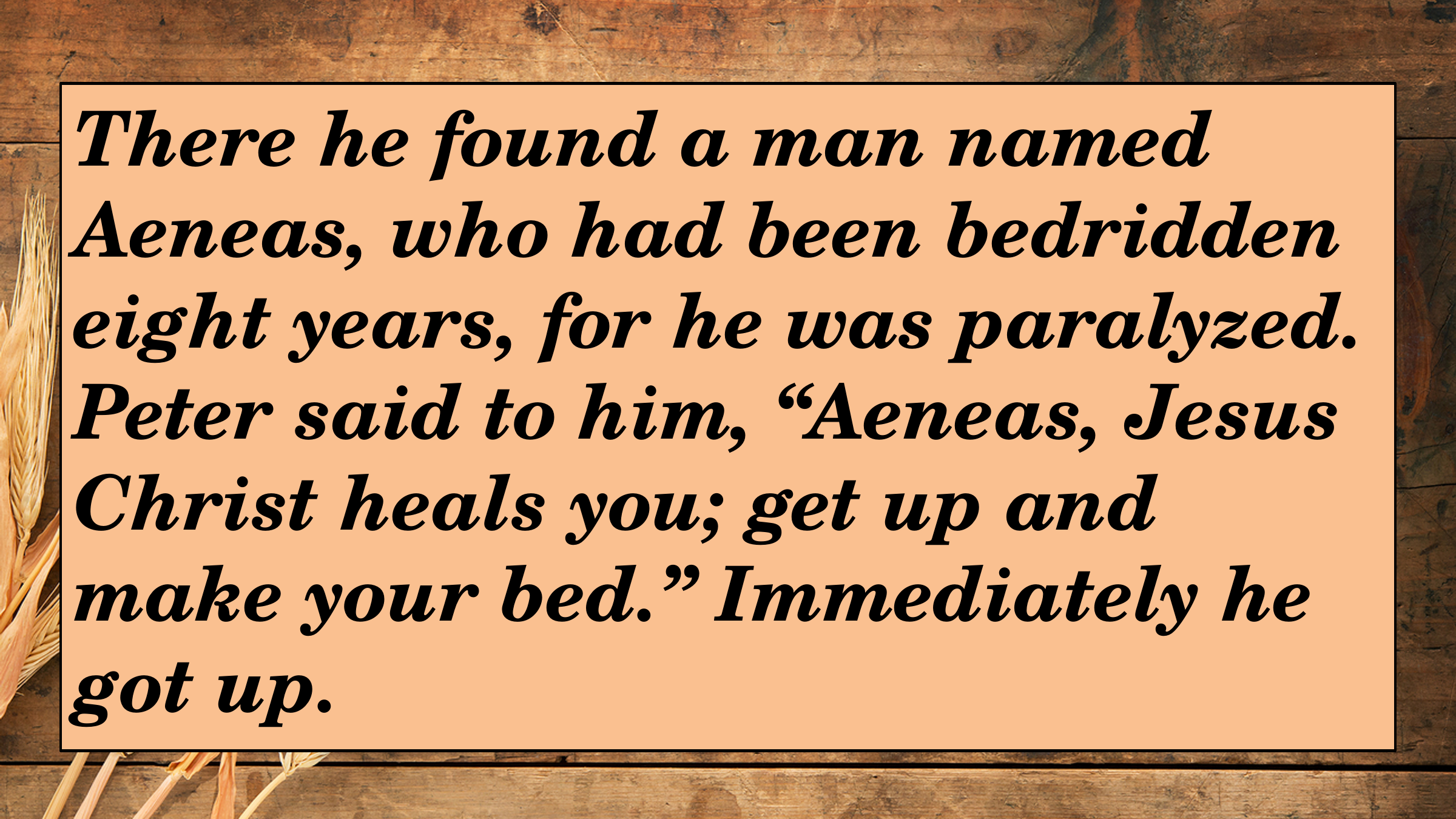

There he found a man named Aeneas, who had been bedridden eight years, for he was paralyzed. Peter said to him, “Aeneas, Jesus Christ heals you; get up and make your bed.” Immediately he got up.